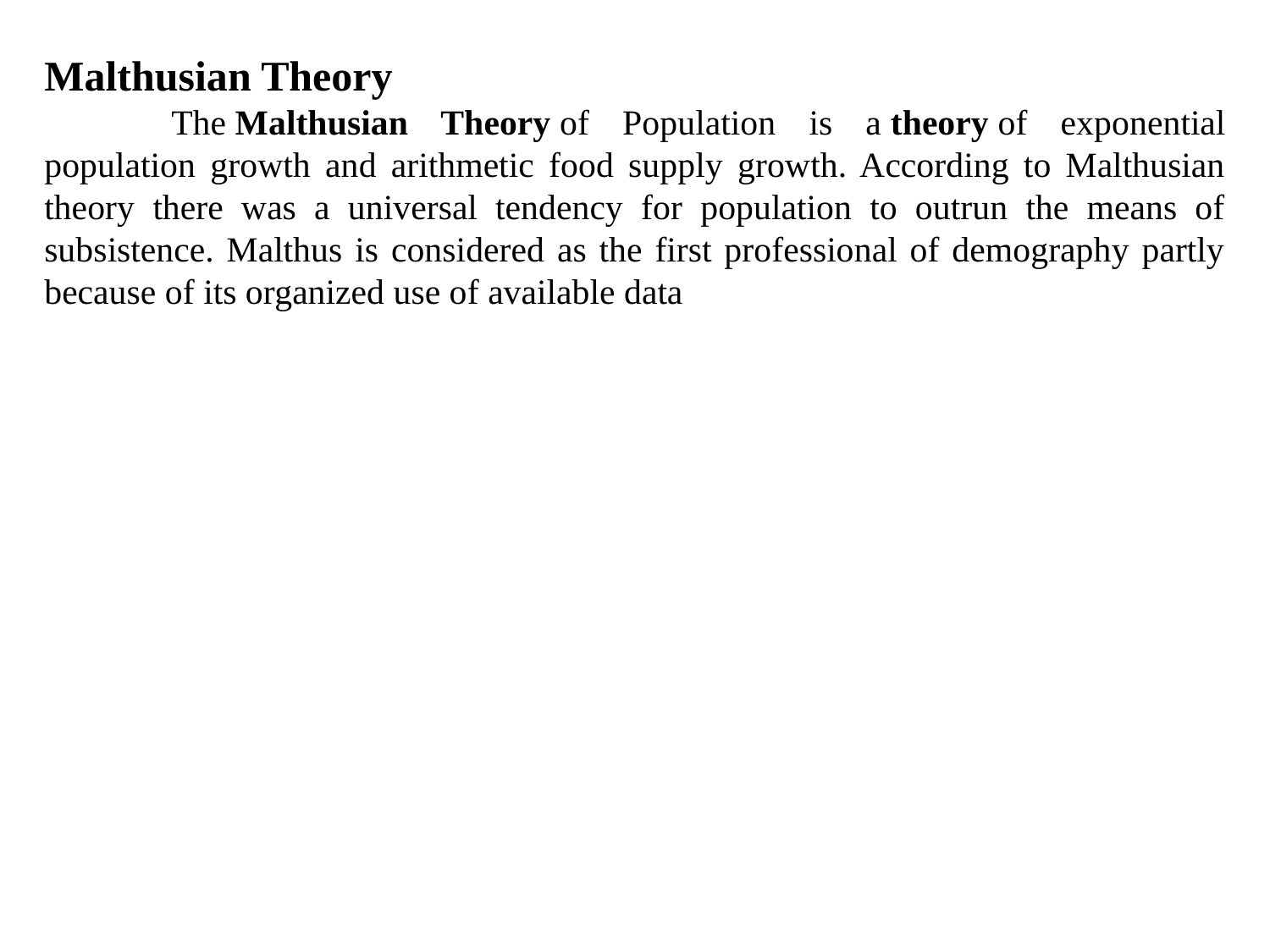

Malthusian Theory
	The Malthusian Theory of Population is a theory of exponential population growth and arithmetic food supply growth. According to Malthusian theory there was a universal tendency for population to outrun the means of subsistence. Malthus is considered as the first professional of demography partly because of its organized use of available data